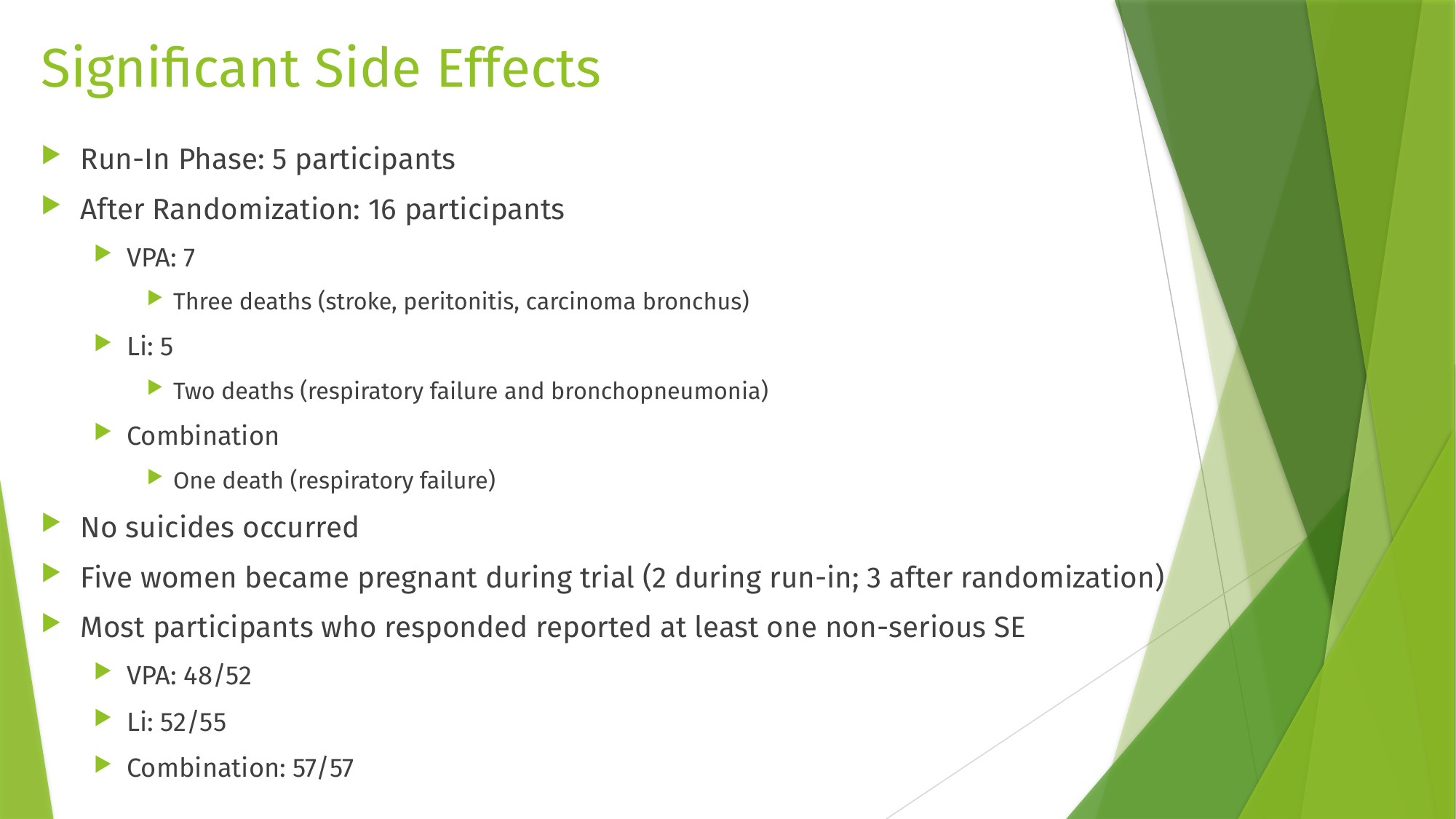

# Significant Side Effects
Run-In Phase: 5 participants
After Randomization: 16 participants
VPA: 7
Three deaths (stroke, peritonitis, carcinoma bronchus)
Li: 5
Two deaths (respiratory failure and bronchopneumonia)
Combination
One death (respiratory failure)
No suicides occurred
Five women became pregnant during trial (2 during run-in; 3 after randomization)
Most participants who responded reported at least one non-serious SE
VPA: 48/52
Li: 52/55
Combination: 57/57